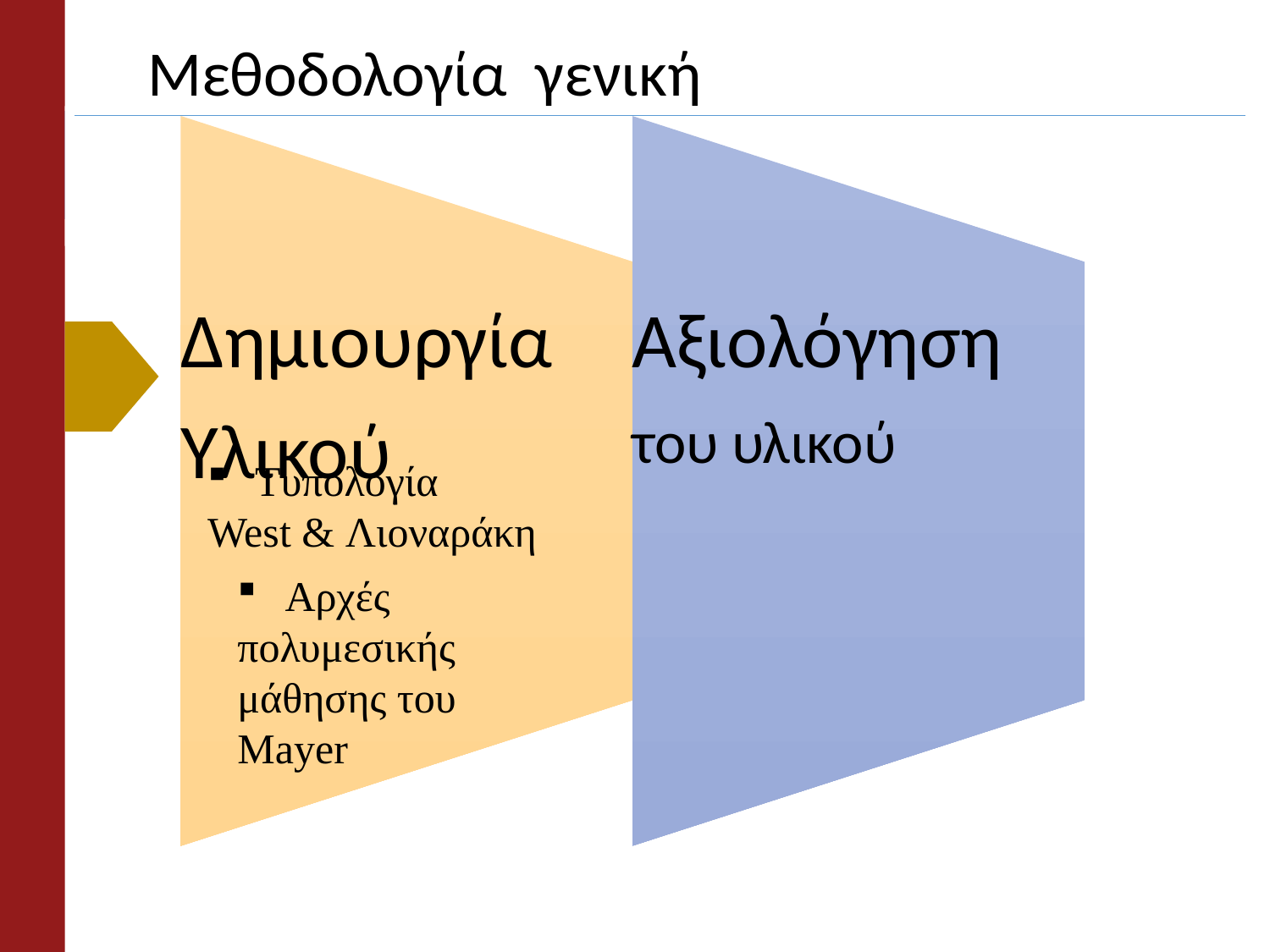

Μεθοδολογία  γενική
Δημιουργία
Υλικού

Αξιολόγηση
του υλικού

Τυπολογία
West & Λιοναράκη
Αρχές
πολυμεσικής μάθησης του Mayer